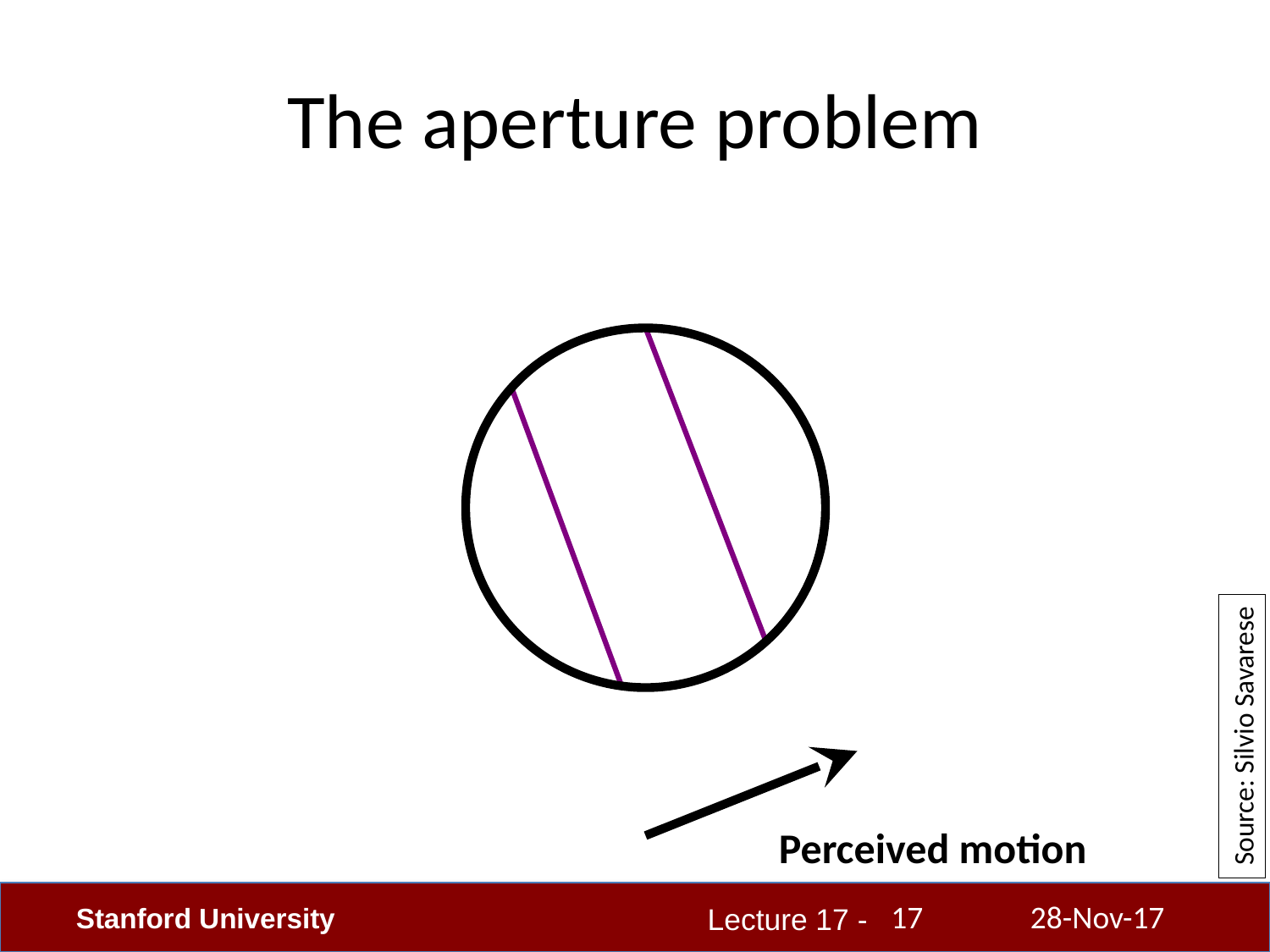

# The aperture problem

Source: Silvio Savarese

Perceived motion
17
28-Nov-17